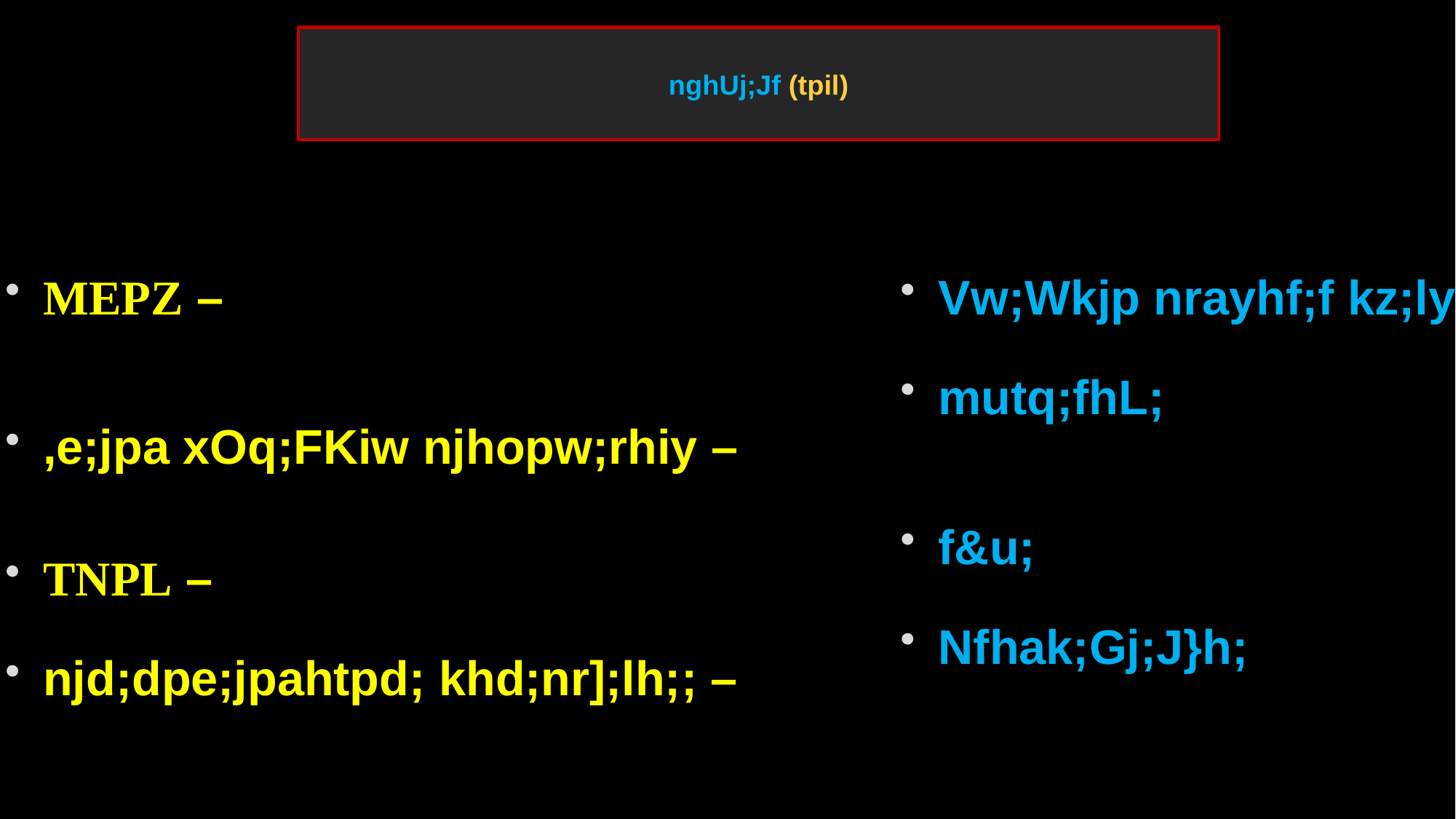

# nghUj;Jf (tpil)

MEPZ –

,e;jpa xOq;FKiw njhopw;rhiy –

TNPL –

njd;dpe;jpahtpd; khd;nr];lh;; –

Vw;Wkjp nrayhf;f kz;lyk;

mutq;fhL;

f&u;

Nfhak;Gj;J}h;